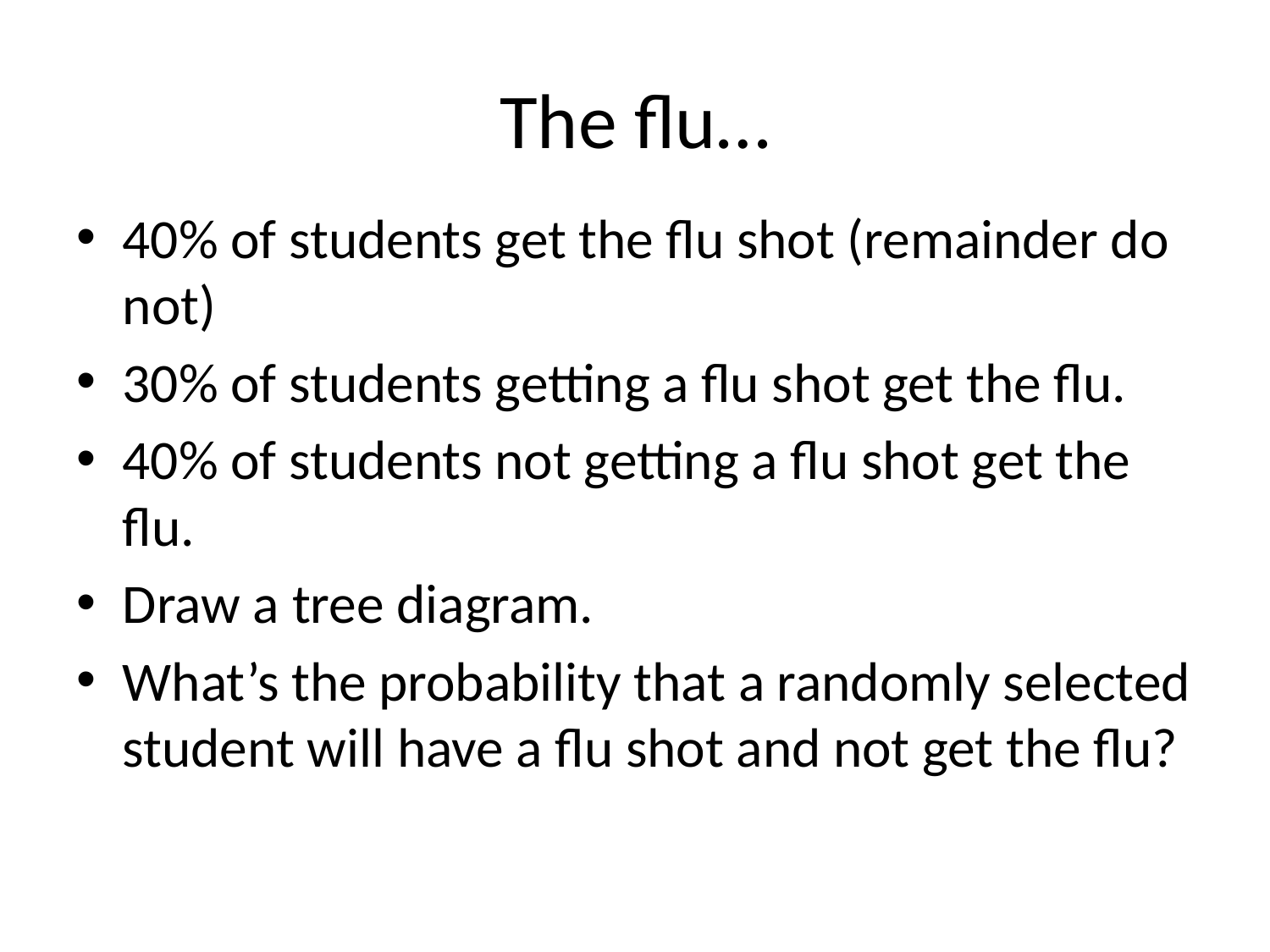

# The flu…
40% of students get the flu shot (remainder do not)
30% of students getting a flu shot get the flu.
40% of students not getting a flu shot get the flu.
Draw a tree diagram.
What’s the probability that a randomly selected student will have a flu shot and not get the flu?